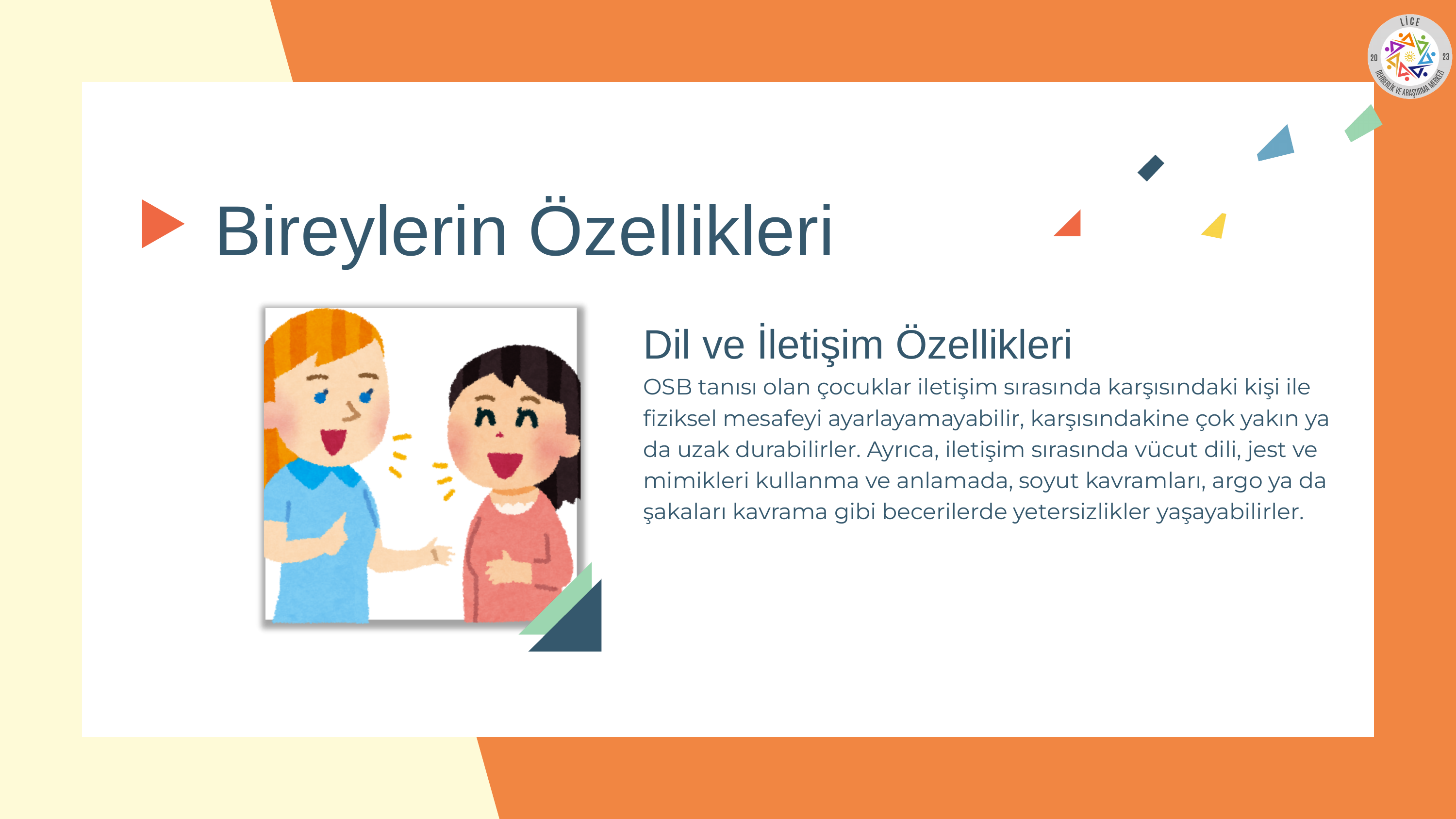

Bireylerin Özellikleri

Dil ve İletişim Özellikleri
OSB tanısı olan çocuklar iletişim sırasında karşısındaki kişi ile fiziksel mesafeyi ayarlayamayabilir, karşısındakine çok yakın ya da uzak durabilirler. Ayrıca, iletişim sırasında vücut dili, jest ve mimikleri kullanma ve anlamada, soyut kavramları, argo ya da şakaları kavrama gibi becerilerde yetersizlikler yaşayabilirler.